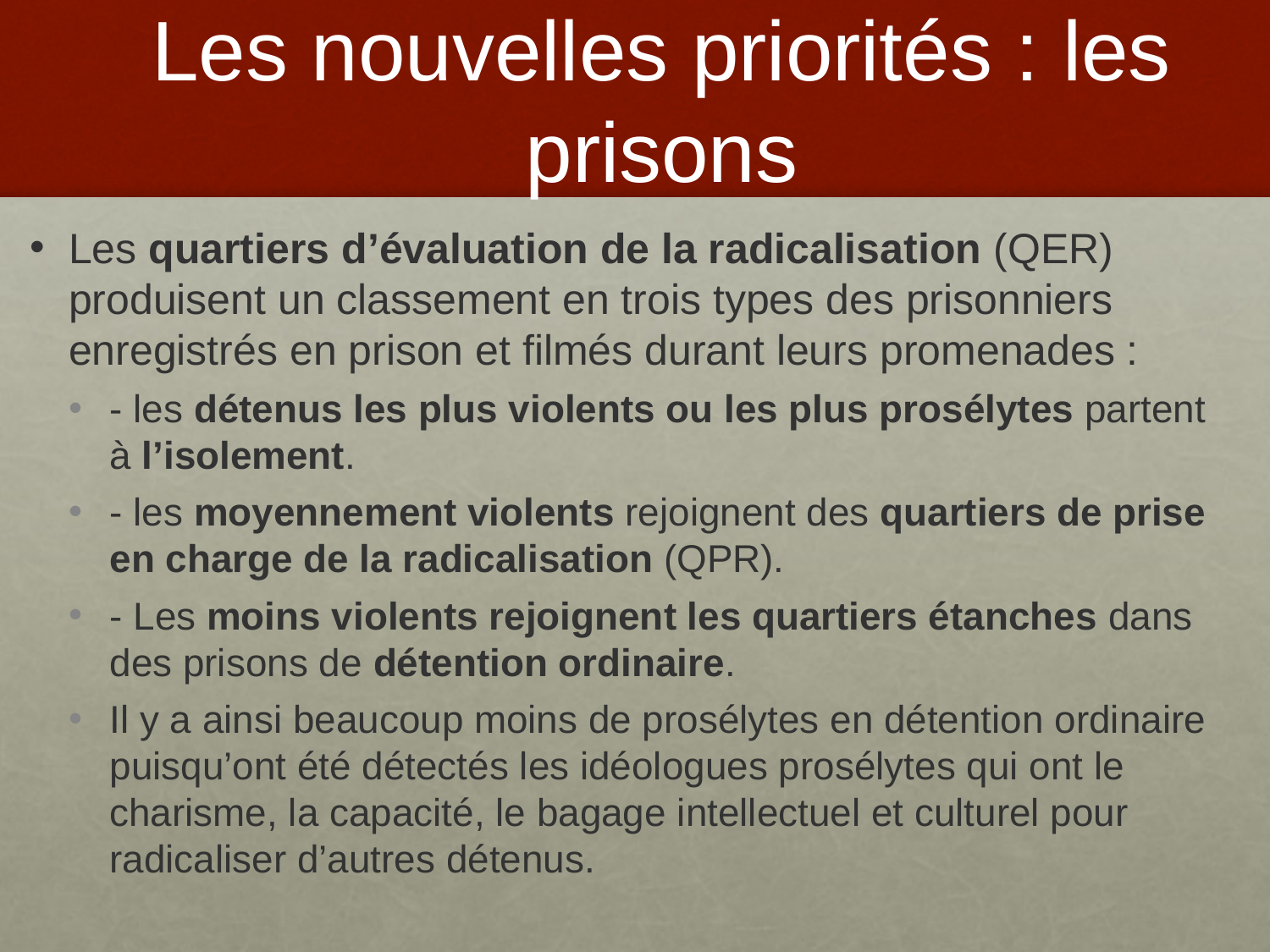

# Les nouvelles priorités : les prisons
Les quartiers d’évaluation de la radicalisation (QER) produisent un classement en trois types des prisonniers enregistrés en prison et filmés durant leurs promenades :
- les détenus les plus violents ou les plus prosélytes partent à l’isolement.
- les moyennement violents rejoignent des quartiers de prise en charge de la radicalisation (QPR).
- Les moins violents rejoignent les quartiers étanches dans des prisons de détention ordinaire.
Il y a ainsi beaucoup moins de prosélytes en détention ordinaire puisqu’ont été détectés les idéologues prosélytes qui ont le charisme, la capacité, le bagage intellectuel et culturel pour radicaliser d’autres détenus.